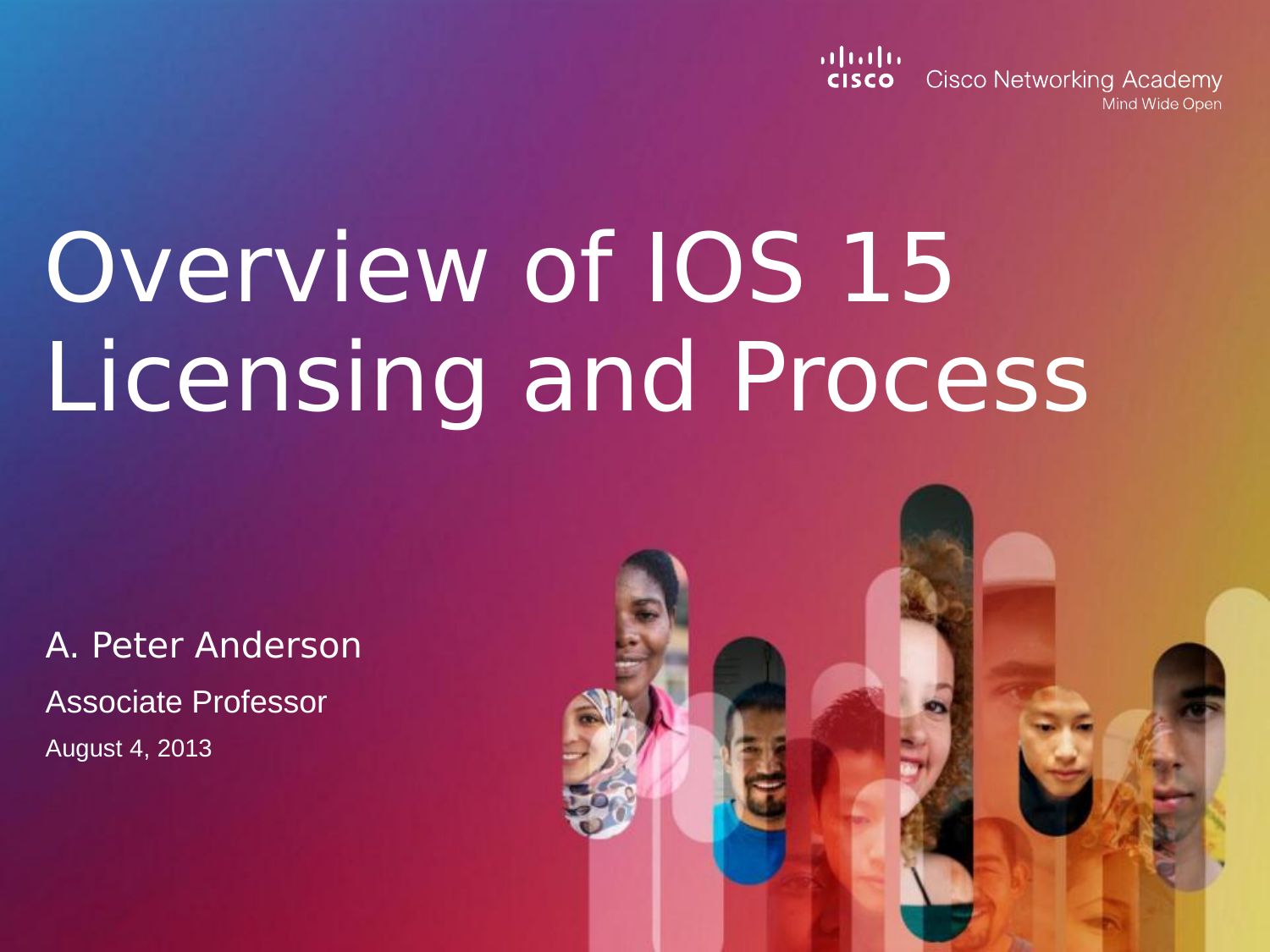

# Overview of IOS 15 Licensing and Process
A. Peter Anderson
Associate Professor
August 4, 2013